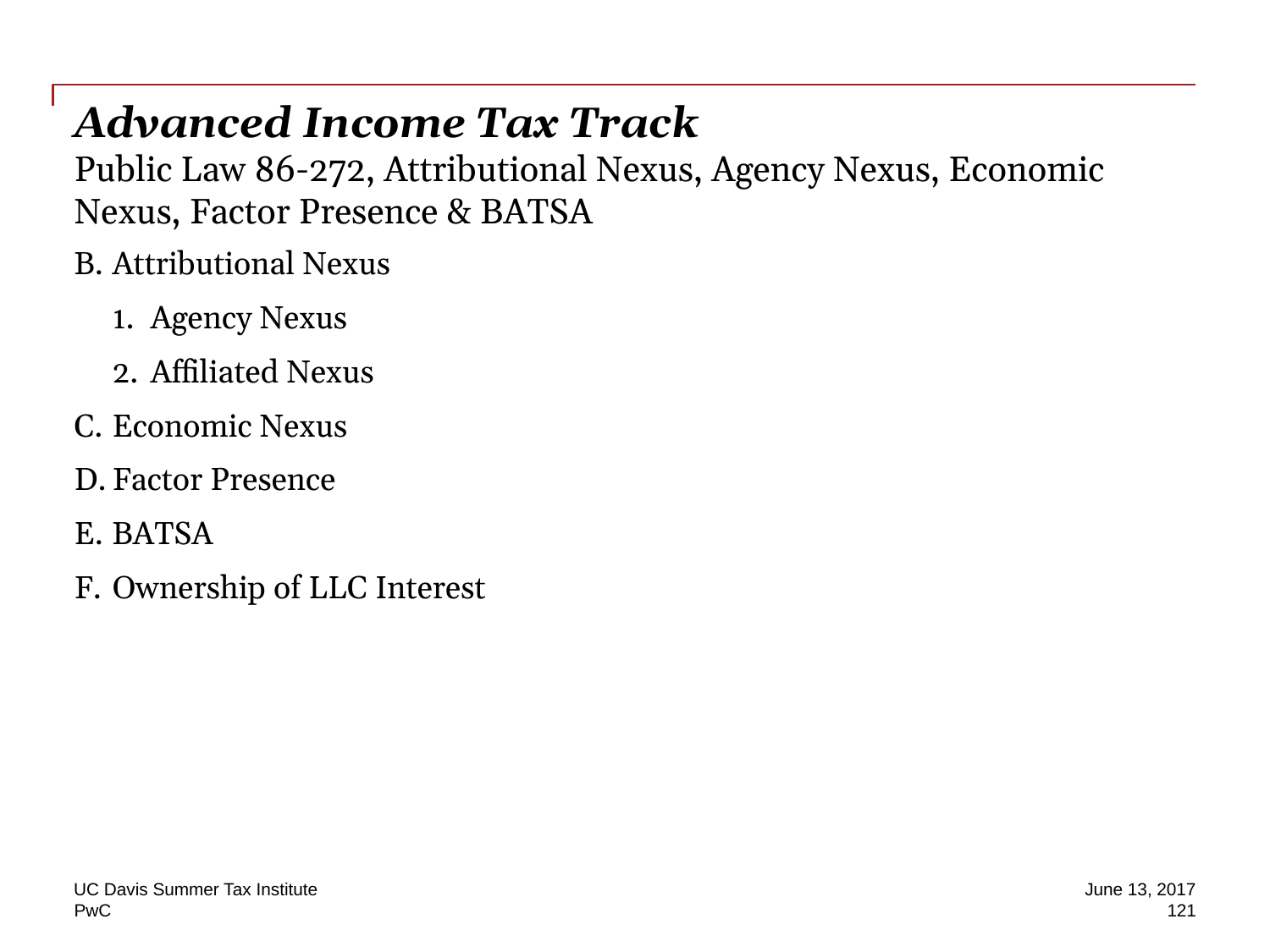

# Advanced Income Tax Track Public Law 86-272, Attributional Nexus, Agency Nexus, Economic Nexus, Factor Presence & BATSA
Attributional Nexus
Agency Nexus
Affiliated Nexus
Economic Nexus
Factor Presence
BATSA
Ownership of LLC Interest
UC Davis Summer Tax Institute
June 13, 2017
121